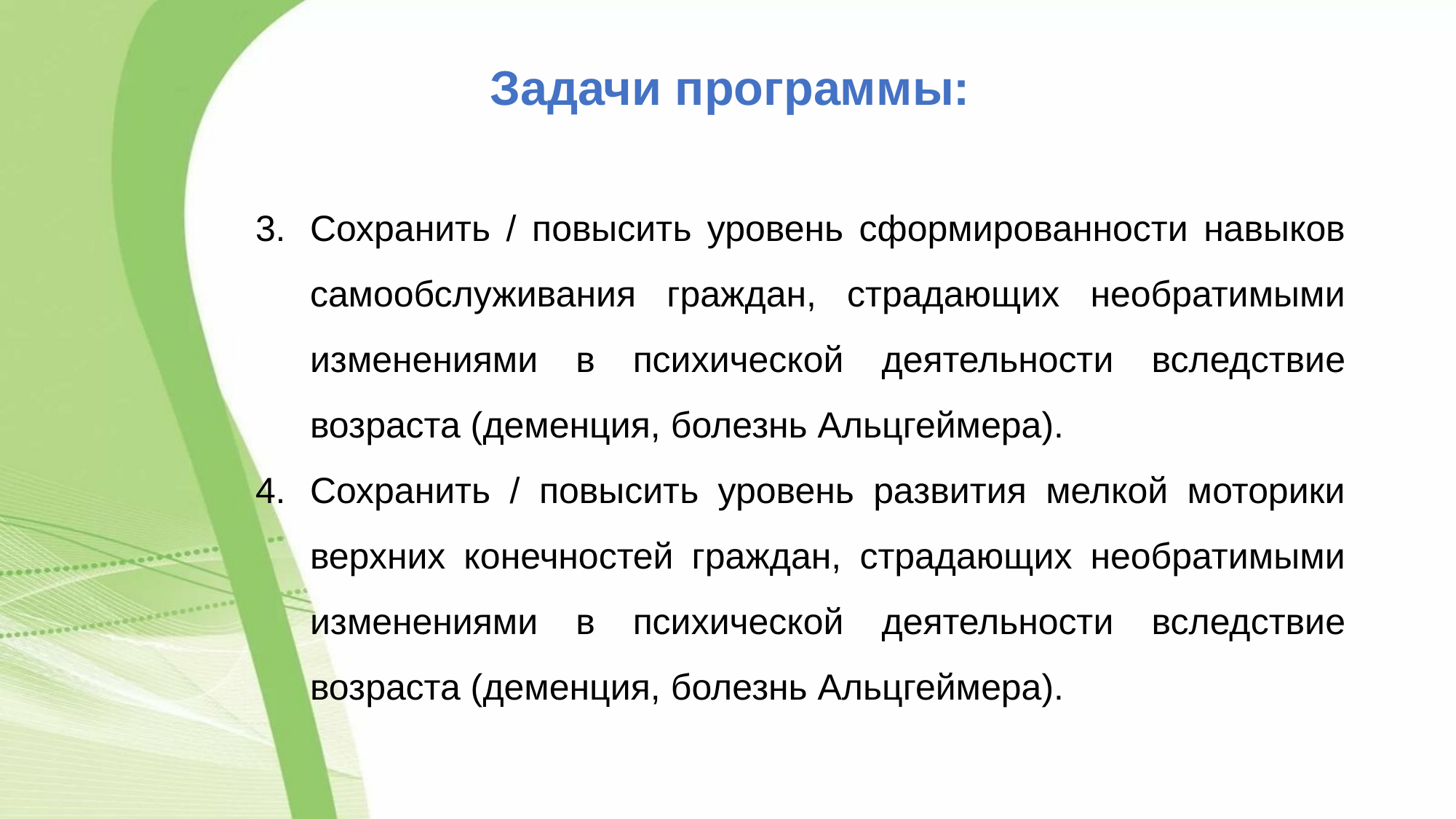

Задачи программы:
Сохранить / повысить уровень сформированности навыков самообслуживания граждан, страдающих необратимыми изменениями в психической деятельности вследствие возраста (деменция, болезнь Альцгеймера).
Сохранить / повысить уровень развития мелкой моторики верхних конечностей граждан, страдающих необратимыми изменениями в психической деятельности вследствие возраста (деменция, болезнь Альцгеймера).